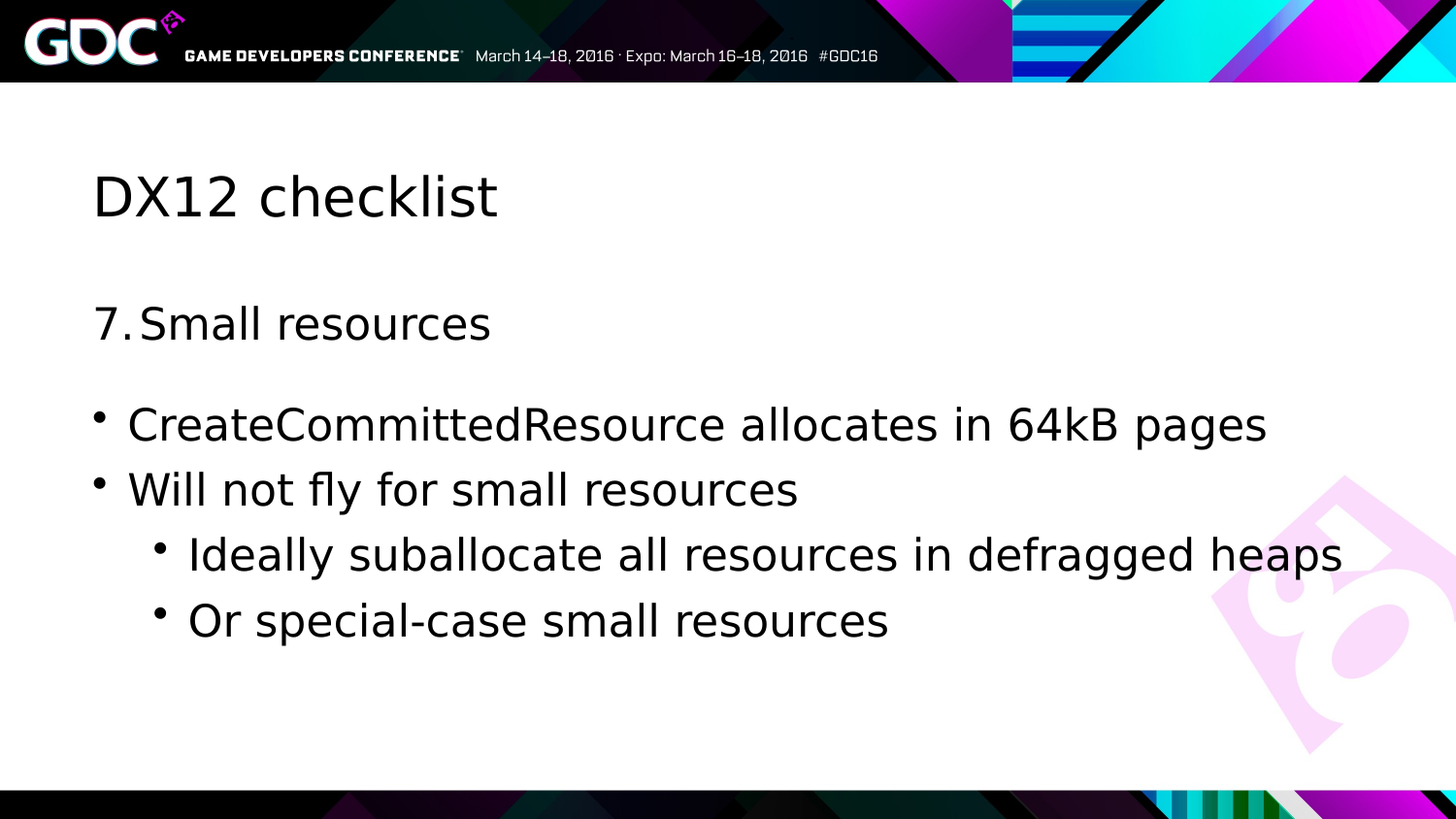

# DX12 checklist
Small resources
CreateCommittedResource allocates in 64kB pages
Will not fly for small resources
Ideally suballocate all resources in defragged heaps
Or special-case small resources